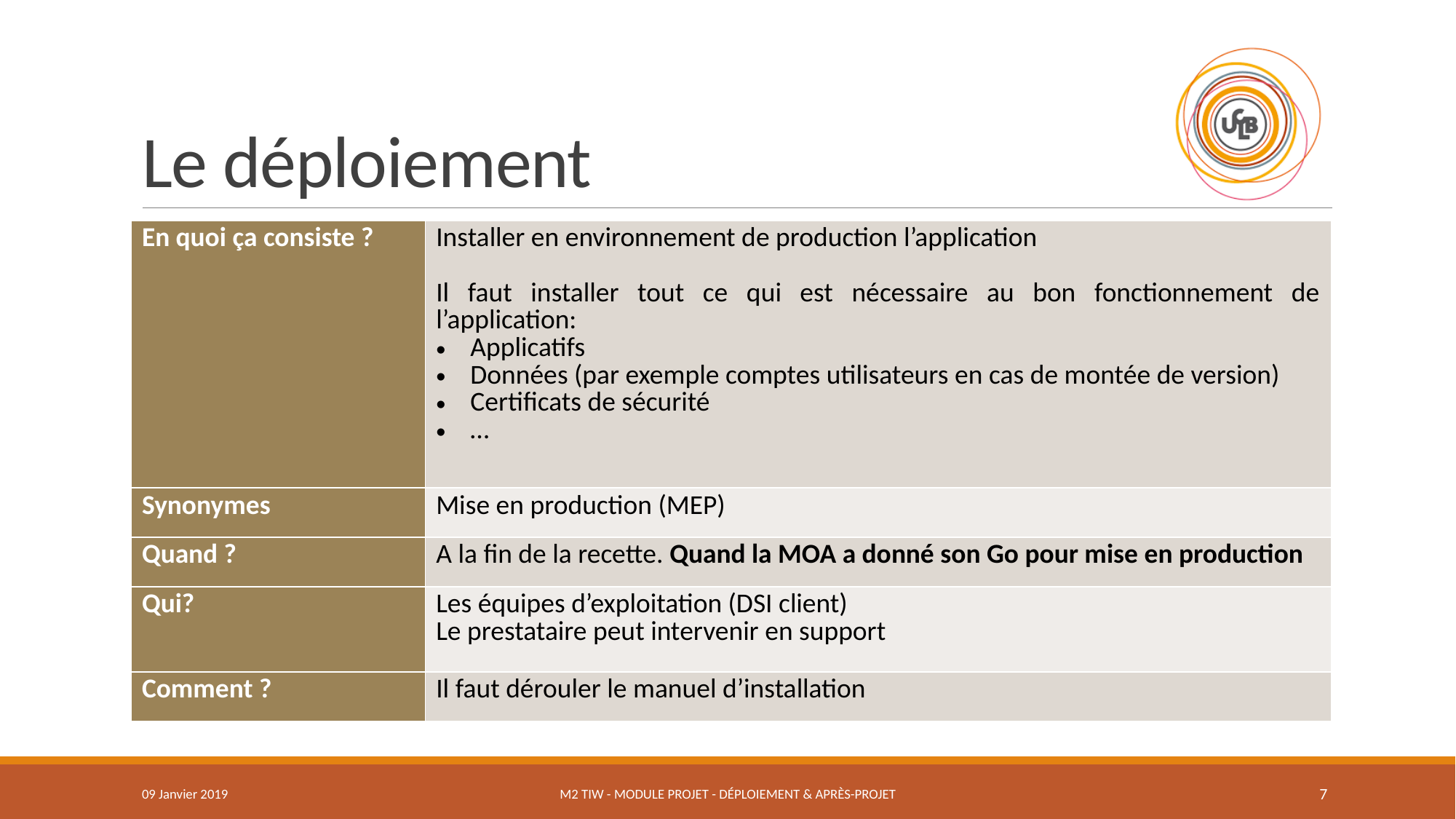

# Le déploiement
| En quoi ça consiste ? | Installer en environnement de production l’application Il faut installer tout ce qui est nécessaire au bon fonctionnement de l’application: Applicatifs Données (par exemple comptes utilisateurs en cas de montée de version) Certificats de sécurité … |
| --- | --- |
| Synonymes | Mise en production (MEP) |
| Quand ? | A la fin de la recette. Quand la MOA a donné son Go pour mise en production |
| Qui? | Les équipes d’exploitation (DSI client) Le prestataire peut intervenir en support |
| Comment ? | Il faut dérouler le manuel d’installation |
09 Janvier 2019
M2 TIW - Module Projet - Déploiement & Après-Projet
7